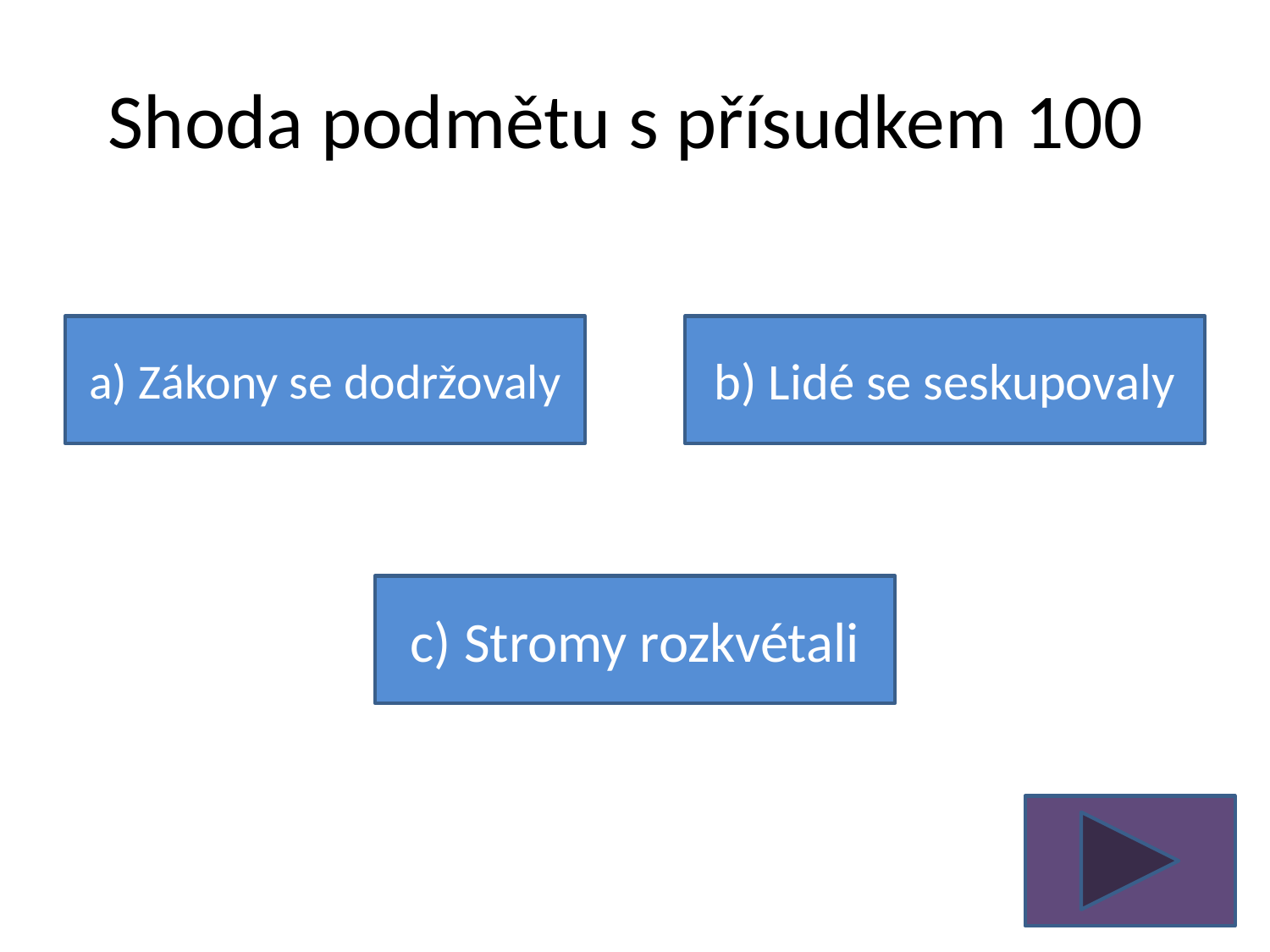

# Shoda podmětu s přísudkem 100

a) Zákony se dodržovaly
b) Lidé se seskupovaly
c) Stromy rozkvétali